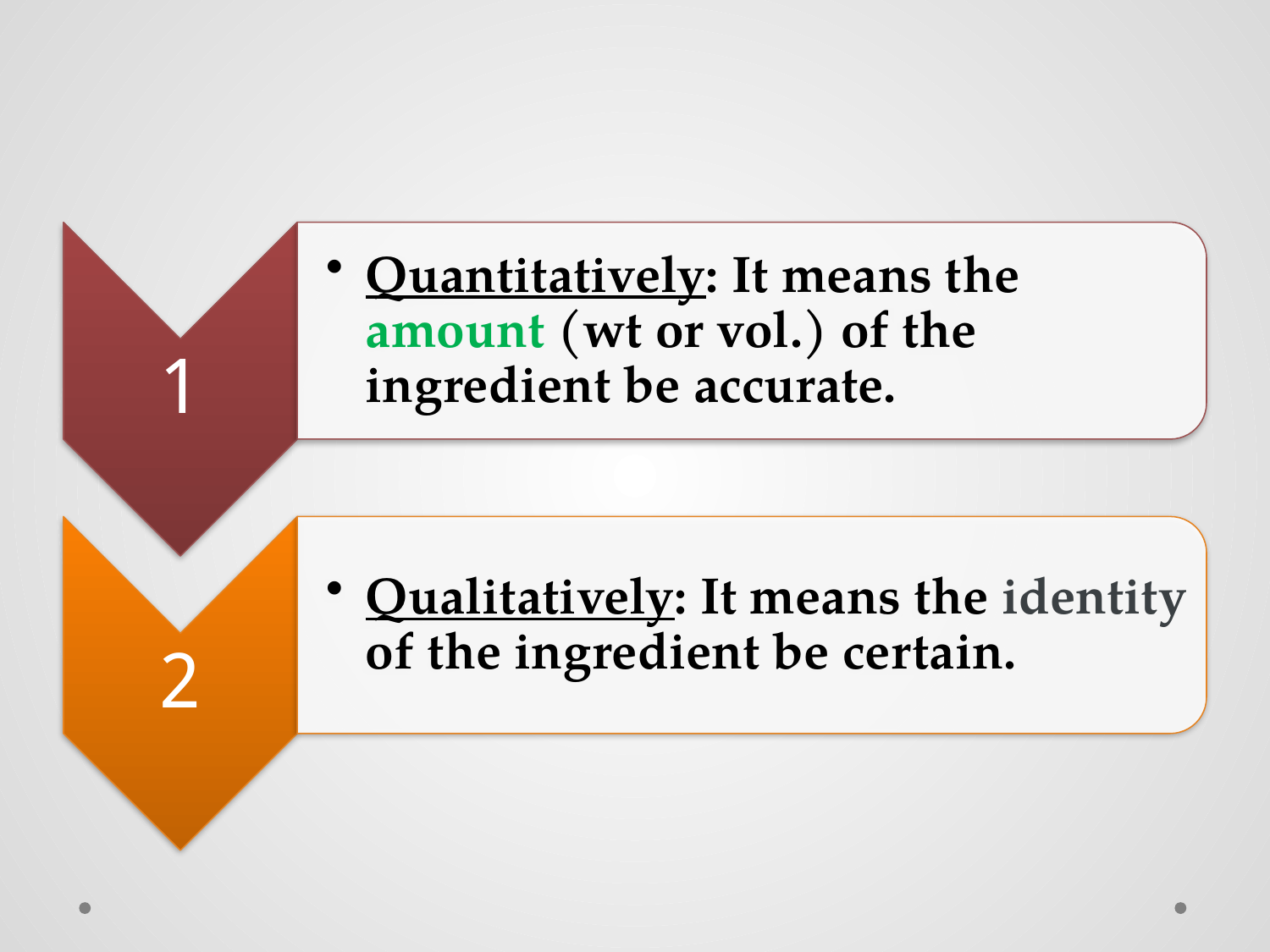

1
Quantitatively: It means the amount (wt or vol.) of the ingredient be accurate.
2
Qualitatively: It means the identity of the ingredient be certain.